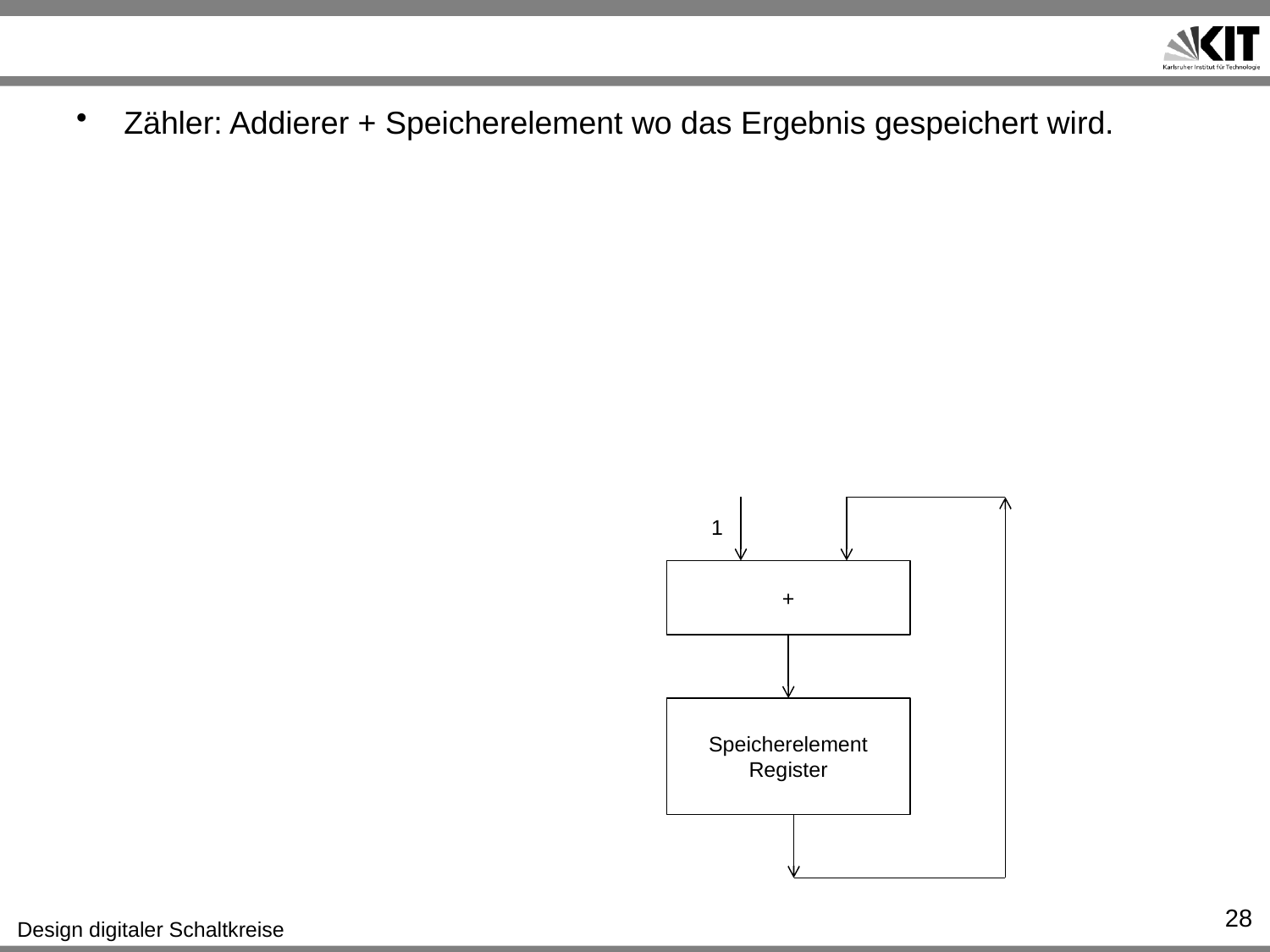

#
Zähler: Addierer + Speicherelement wo das Ergebnis gespeichert wird.

1
+
Speicherelement
Register
28